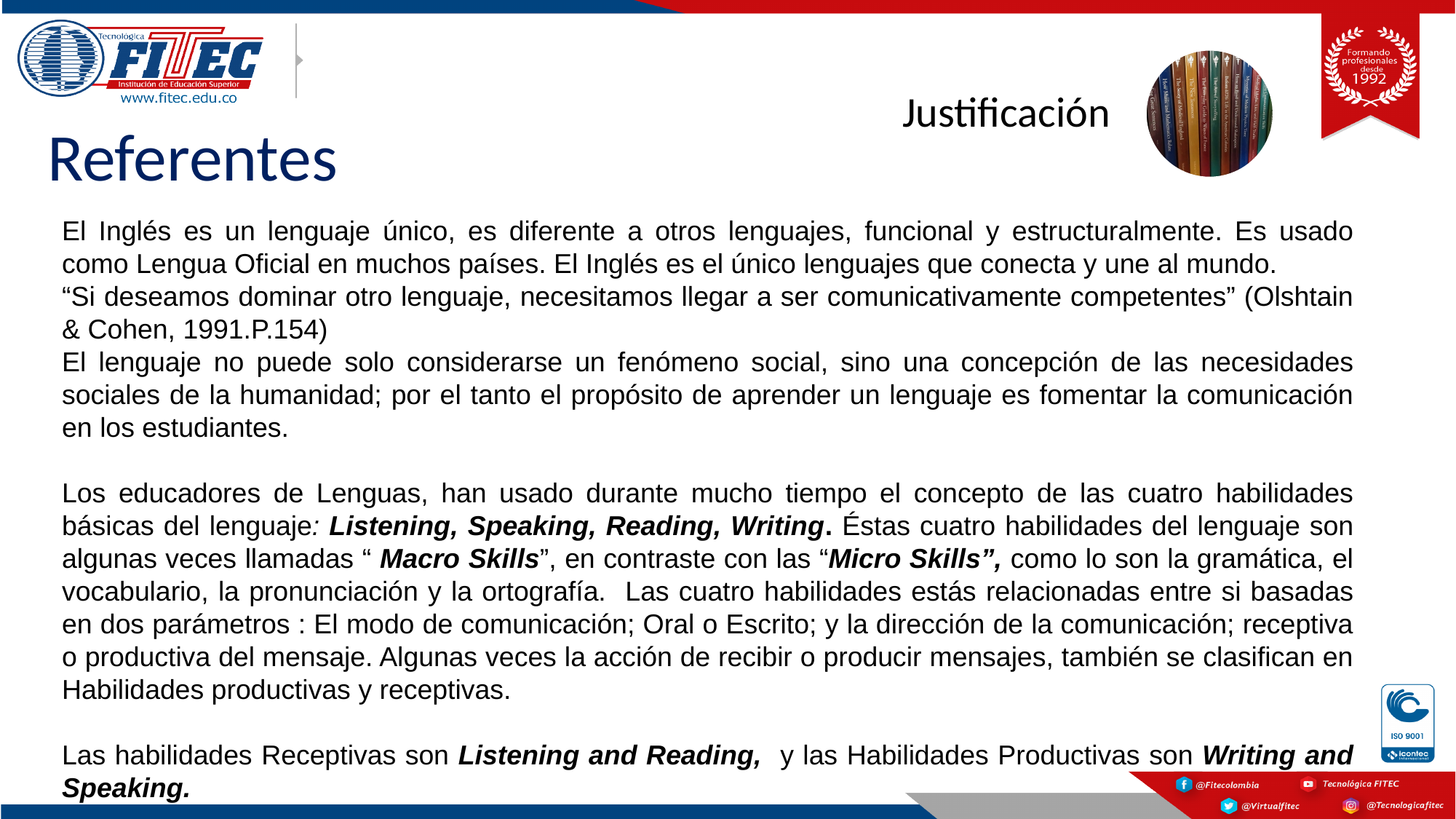

Justificación

# Referentes
El Inglés es un lenguaje único, es diferente a otros lenguajes, funcional y estructuralmente. Es usado como Lengua Oficial en muchos países. El Inglés es el único lenguajes que conecta y une al mundo.
“Si deseamos dominar otro lenguaje, necesitamos llegar a ser comunicativamente competentes” (Olshtain & Cohen, 1991.P.154)
El lenguaje no puede solo considerarse un fenómeno social, sino una concepción de las necesidades sociales de la humanidad; por el tanto el propósito de aprender un lenguaje es fomentar la comunicación en los estudiantes.

Los educadores de Lenguas, han usado durante mucho tiempo el concepto de las cuatro habilidades básicas del lenguaje: Listening, Speaking, Reading, Writing. Éstas cuatro habilidades del lenguaje son algunas veces llamadas “ Macro Skills”, en contraste con las “Micro Skills”, como lo son la gramática, el vocabulario, la pronunciación y la ortografía.  Las cuatro habilidades estás relacionadas entre si basadas en dos parámetros : El modo de comunicación; Oral o Escrito; y la dirección de la comunicación; receptiva o productiva del mensaje. Algunas veces la acción de recibir o producir mensajes, también se clasifican en Habilidades productivas y receptivas.

Las habilidades Receptivas son Listening and Reading,  y las Habilidades Productivas son Writing and Speaking.